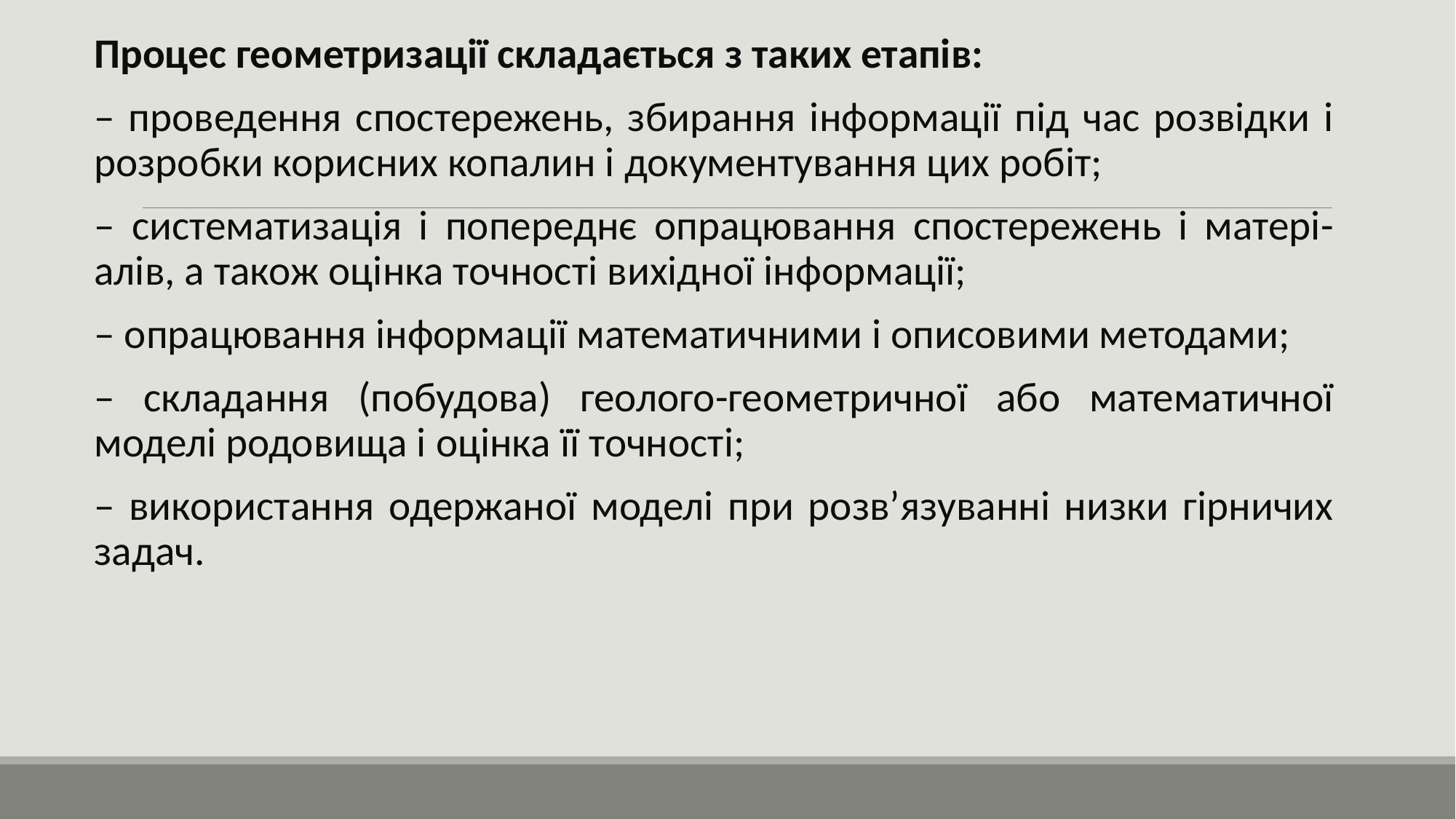

Процес геометризації складається з таких етапів:
– проведення спостережень, збирання інформації під час розвідки і розробки корисних копалин і документування цих робіт;
– систематизація і попереднє опрацювання спостережень і матері-алів, а також оцінка точності вихідної інформації;
– опрацювання інформації математичними і описовими методами;
– складання (побудова) геолого-геометричної або математичної моделі родовища і оцінка її точності;
– використання одержаної моделі при розв’язуванні низки гірничих задач.